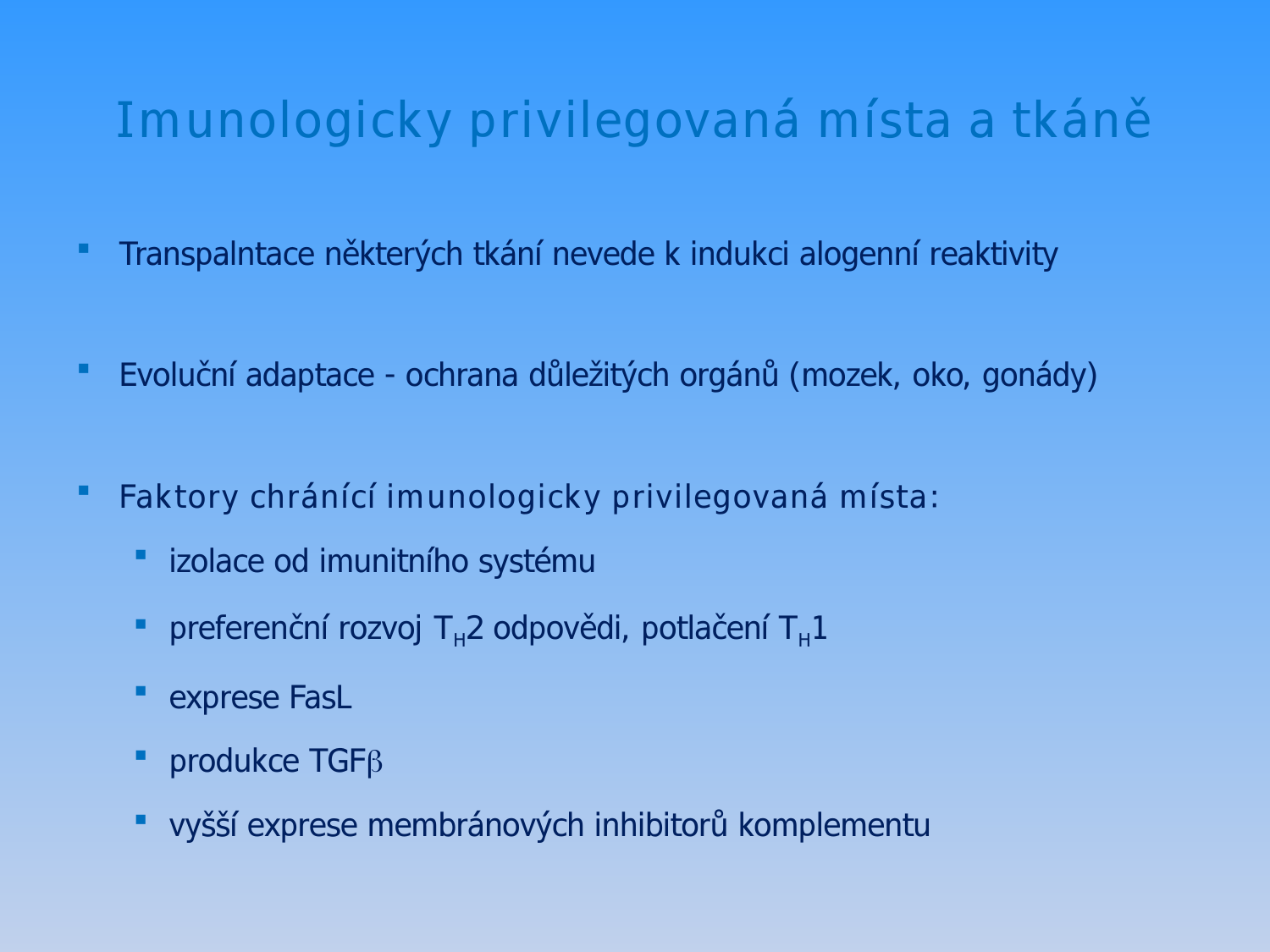

# Imunologicky privilegovaná místa a tkáně

Transpalntace některých tkání nevede k indukci alogenní reaktivity

Evoluční adaptace - ochrana důležitých orgánů (mozek, oko, gonády)
Faktory chránící imunologicky privilegovaná místa:
izolace od imunitního systému
preferenční rozvoj TH2 odpovědi, potlačení TH1
exprese FasL
produkce TGFβ
vyšší exprese membránových inhibitorů komplementu